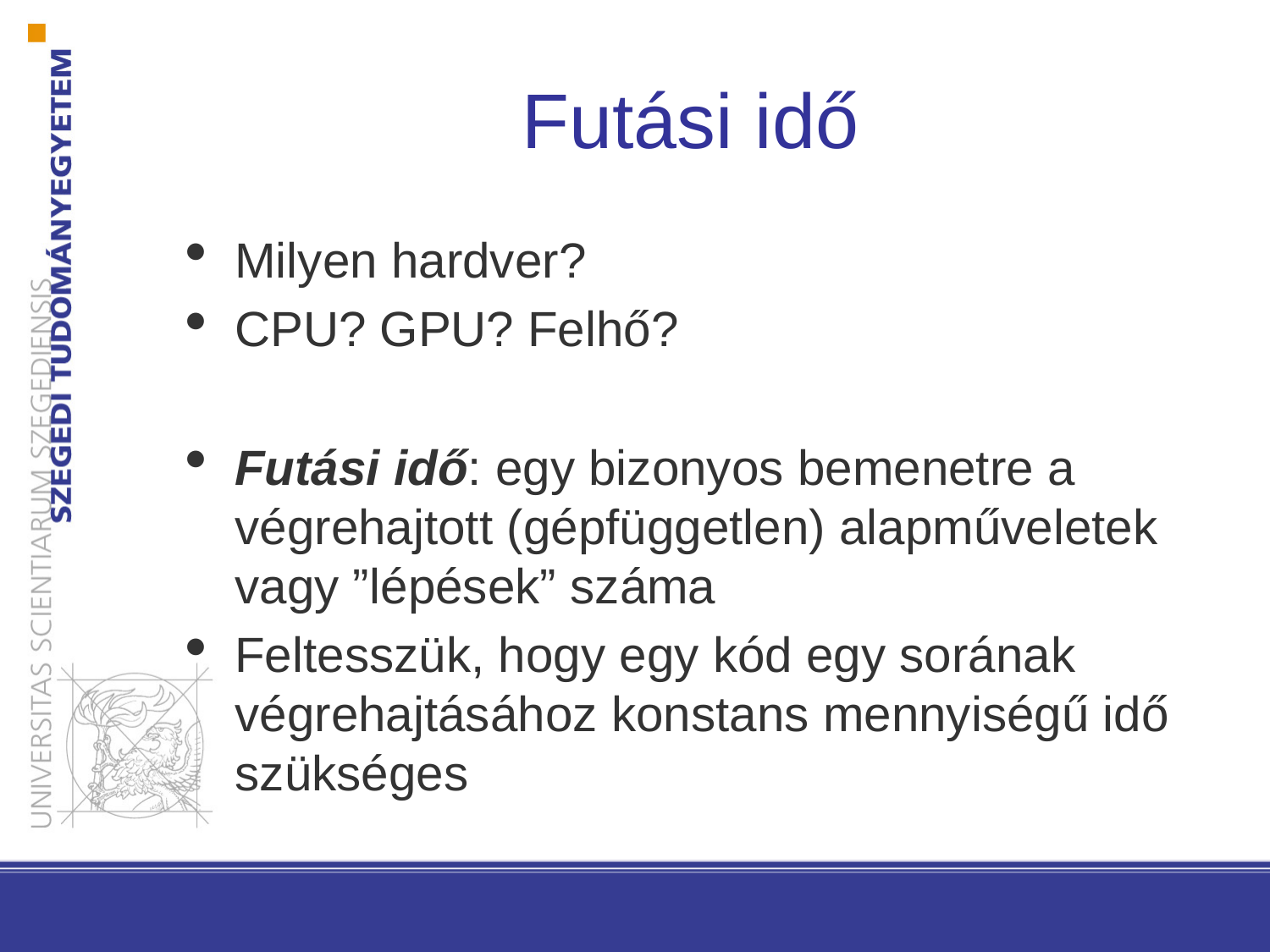

Futási idő
Milyen hardver?
CPU? GPU? Felhő?

Futási idő: egy bizonyos bemenetre a végrehajtott (gépfüggetlen) alapműveletek vagy ”lépések” száma
Feltesszük, hogy egy kód egy sorának végrehajtásához konstans mennyiségű idő szükséges